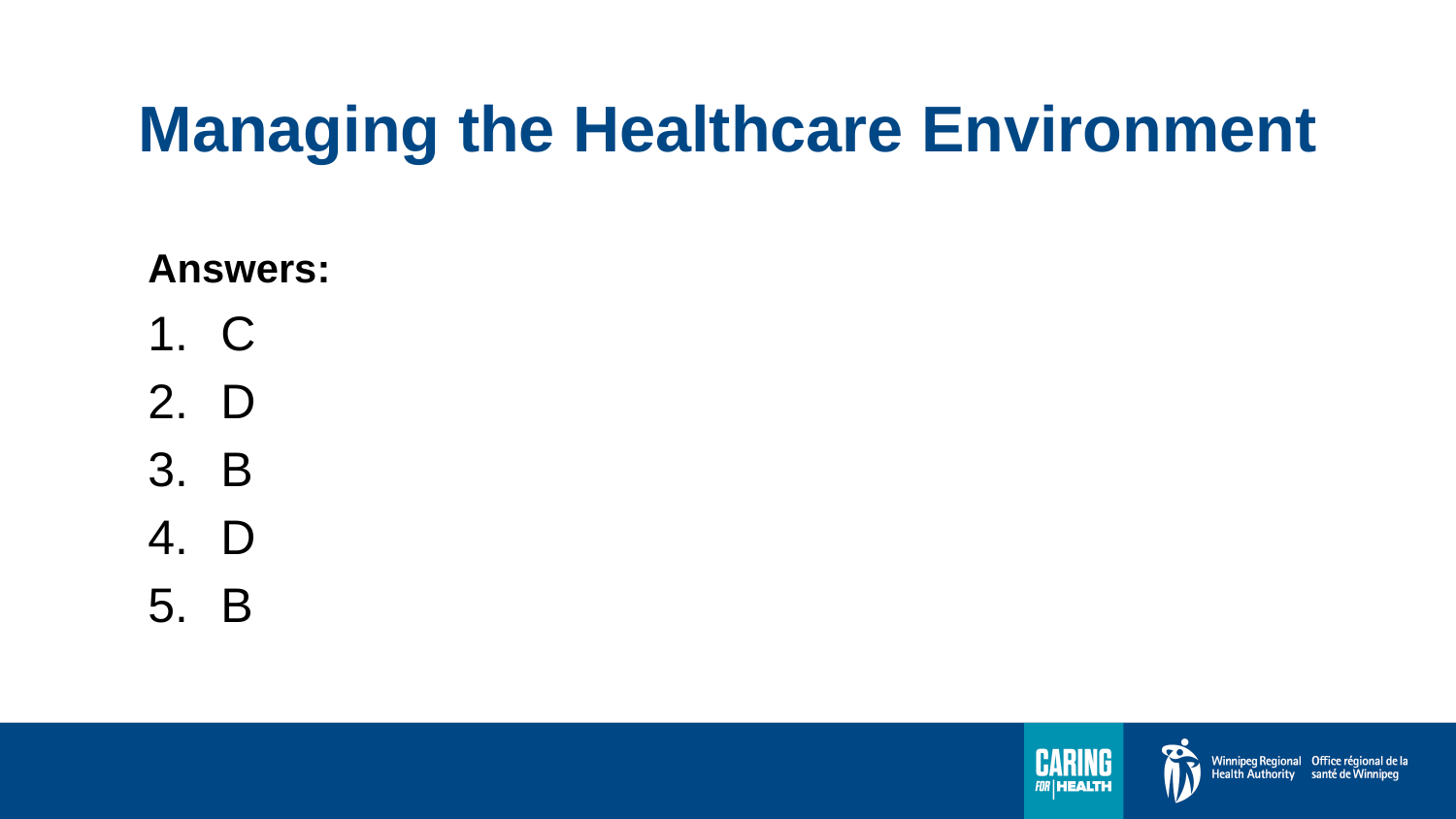

# Managing the Healthcare Environment
Answers:
C
D
B
D
B